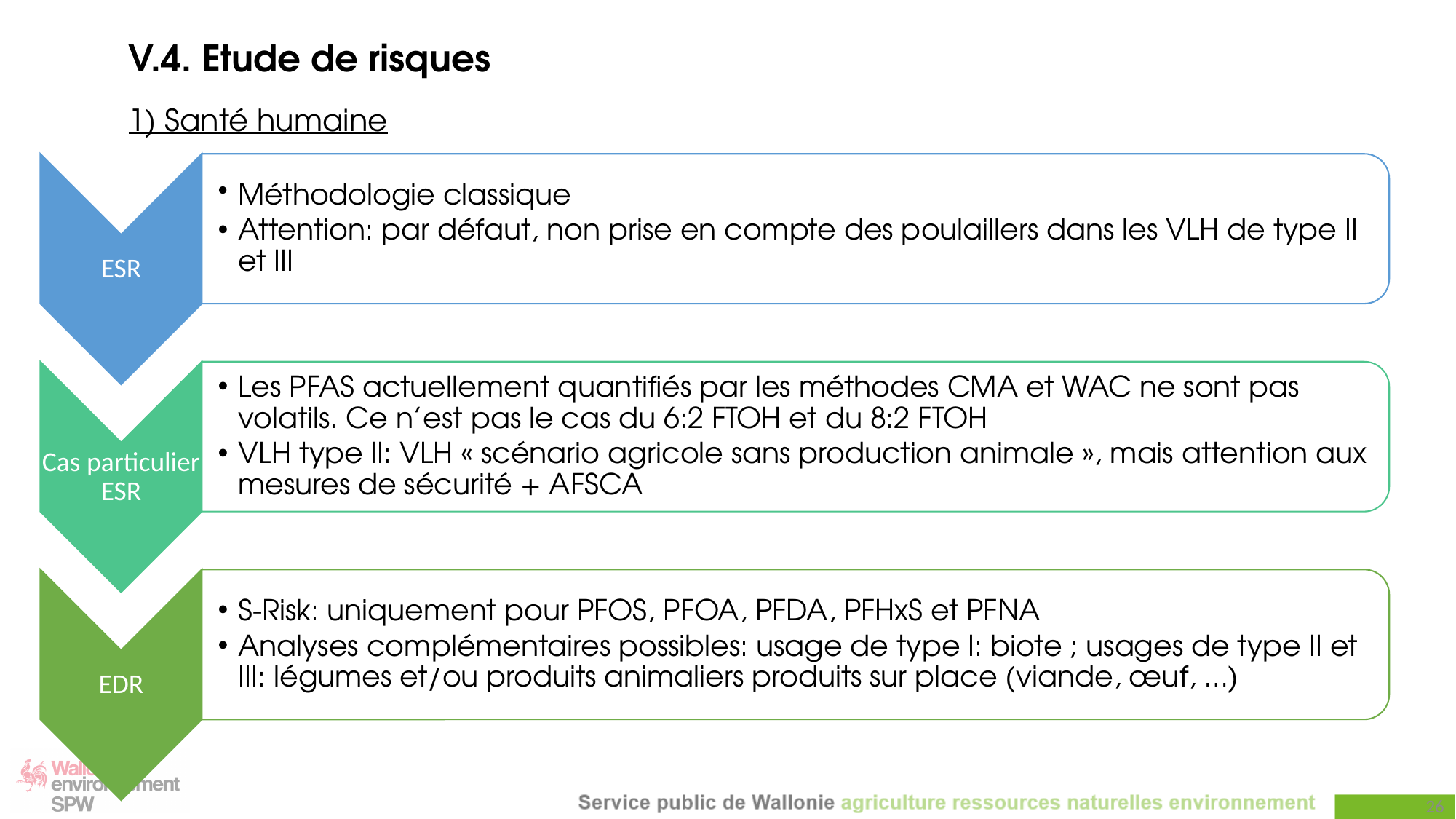

V.4. Etude de risques
1) Santé humaine

ESR
Méthodologie classique
Attention: par défaut, non prise en compte des poulaillers dans les VLH de type II et III
Cas particulier ESR
Les PFAS actuellement quantifiés par les méthodes CMA et WAC ne sont pas volatils. Ce n’est pas le cas du 6:2 FTOH et du 8:2 FTOH
VLH type II: VLH « scénario agricole sans production animale », mais attention aux mesures de sécurité + AFSCA
EDR
S-Risk: uniquement pour PFOS, PFOA, PFDA, PFHxS et PFNA
Analyses complémentaires possibles: usage de type I: biote ; usages de type II et III: légumes et/ou produits animaliers produits sur place (viande, œuf, …)
26